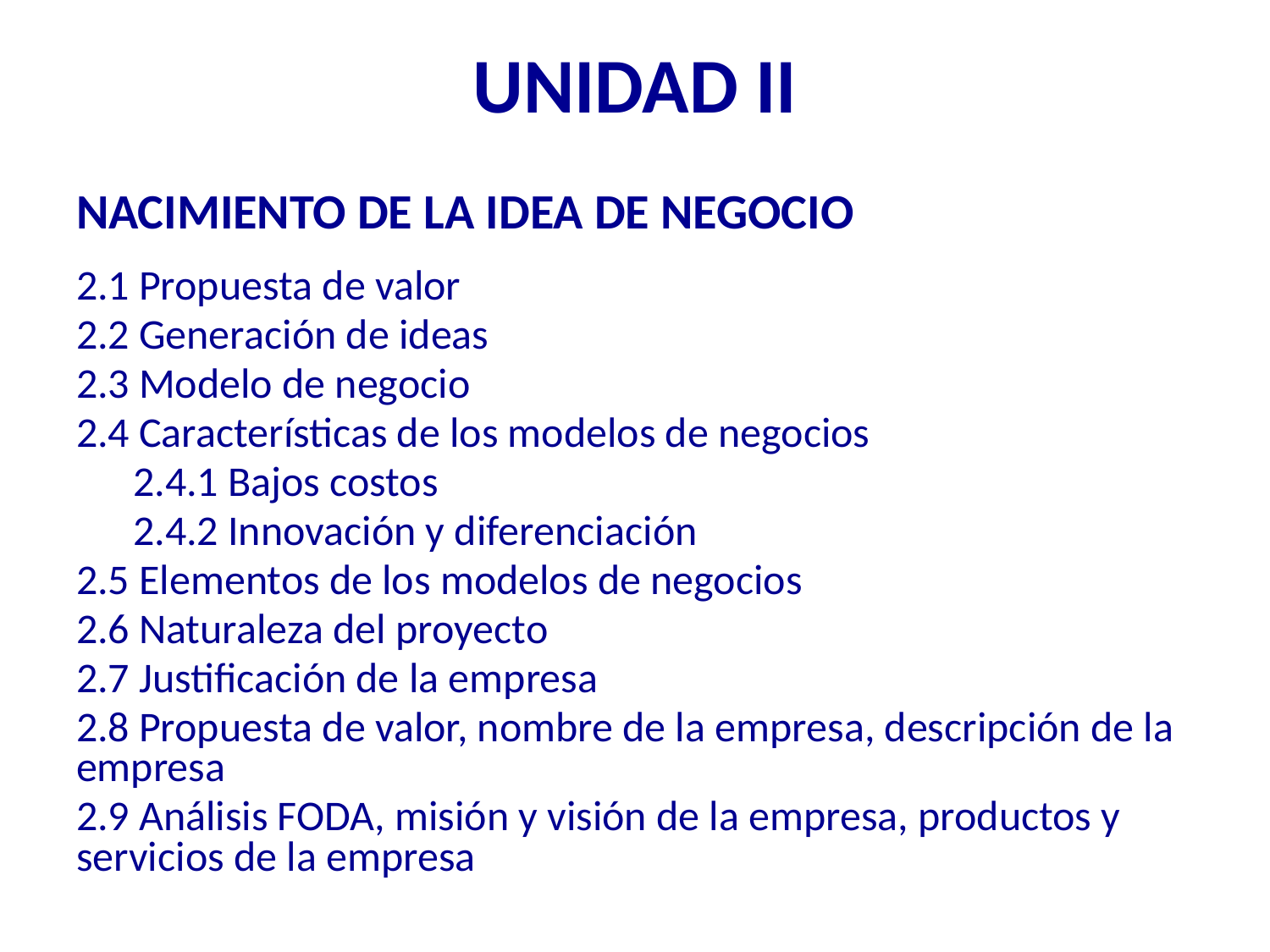

# UNIDAD II
NACIMIENTO DE LA IDEA DE NEGOCIO
2.1 Propuesta de valor
2.2 Generación de ideas
2.3 Modelo de negocio
2.4 Características de los modelos de negocios
      2.4.1 Bajos costos
      2.4.2 Innovación y diferenciación
2.5 Elementos de los modelos de negocios
2.6 Naturaleza del proyecto
2.7 Justificación de la empresa
2.8 Propuesta de valor, nombre de la empresa, descripción de la empresa
2.9 Análisis FODA, misión y visión de la empresa, productos y servicios de la empresa